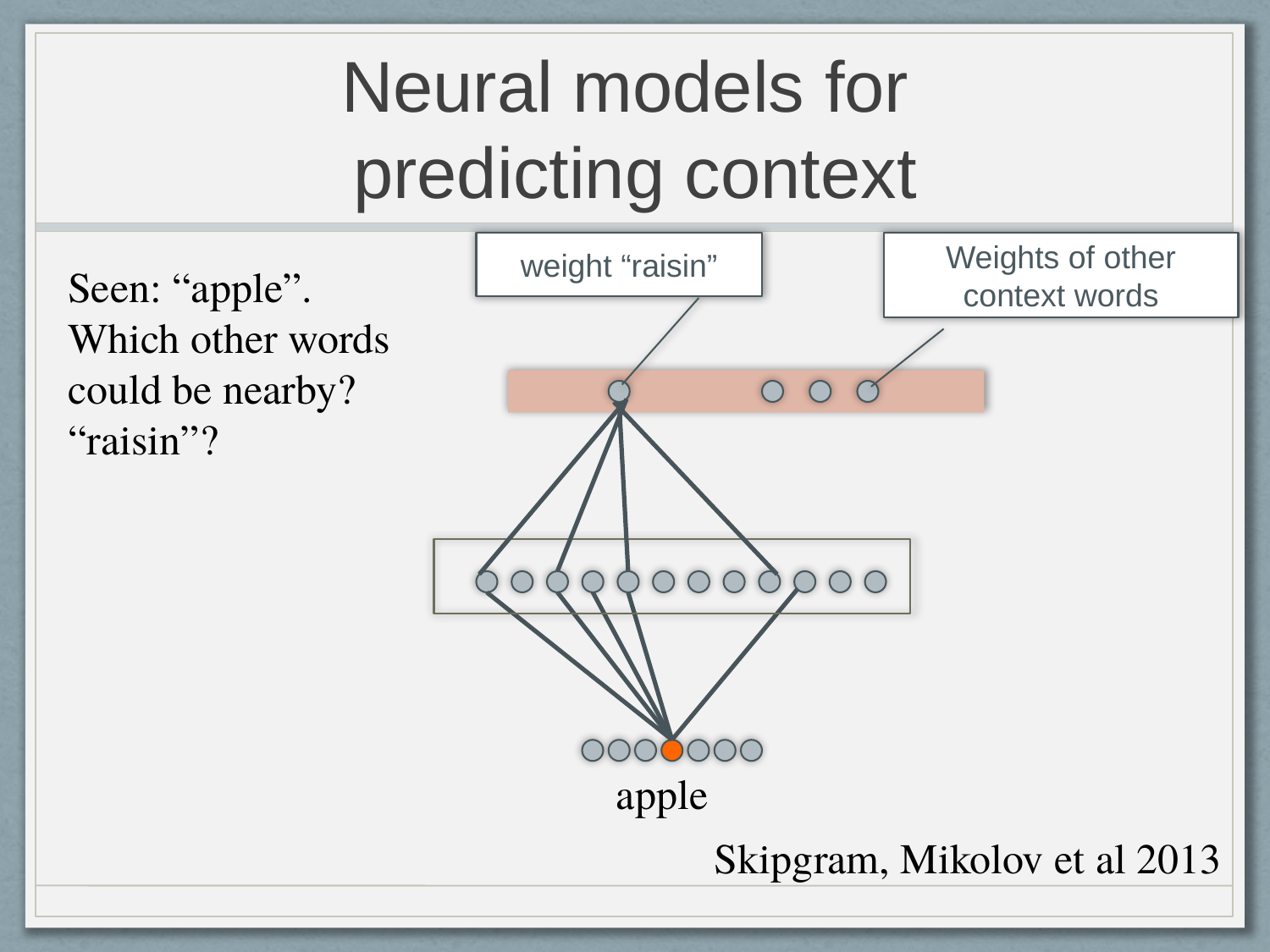

# Neural models for predicting context
weight “raisin”
Weights of other
context words
Seen: “apple”.
Which other words
could be nearby?
“raisin”?

apple
Skipgram, Mikolov et al 2013